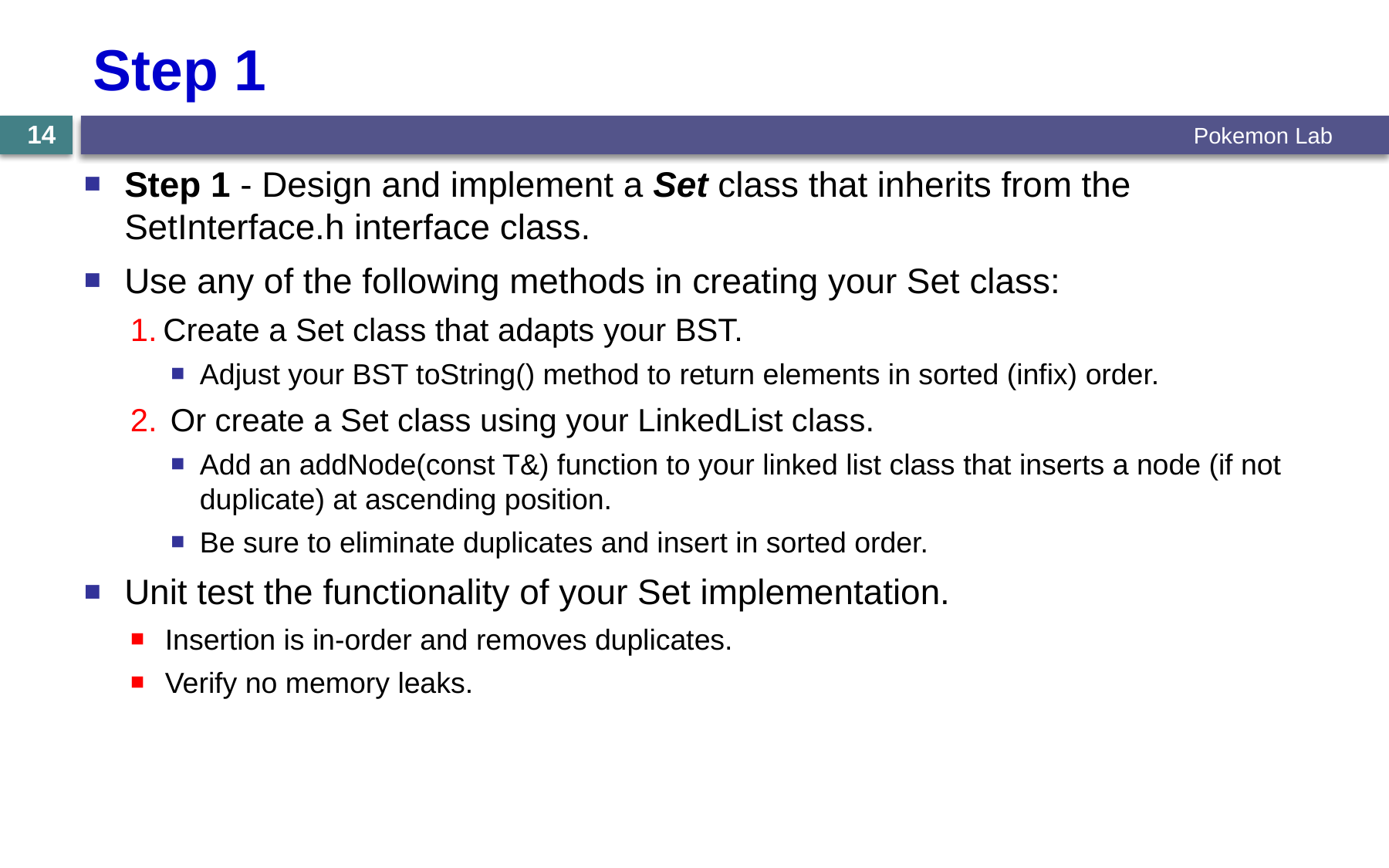

# Step 1
Pokemon Lab
14
Step 1 - Design and implement a Set class that inherits from the SetInterface.h interface class.
Use any of the following methods in creating your Set class:
Create a Set class that adapts your BST.
Adjust your BST toString() method to return elements in sorted (infix) order.
Or create a Set class using your LinkedList class.
Add an addNode(const T&) function to your linked list class that inserts a node (if not duplicate) at ascending position.
Be sure to eliminate duplicates and insert in sorted order.
Unit test the functionality of your Set implementation.
Insertion is in-order and removes duplicates.
Verify no memory leaks.